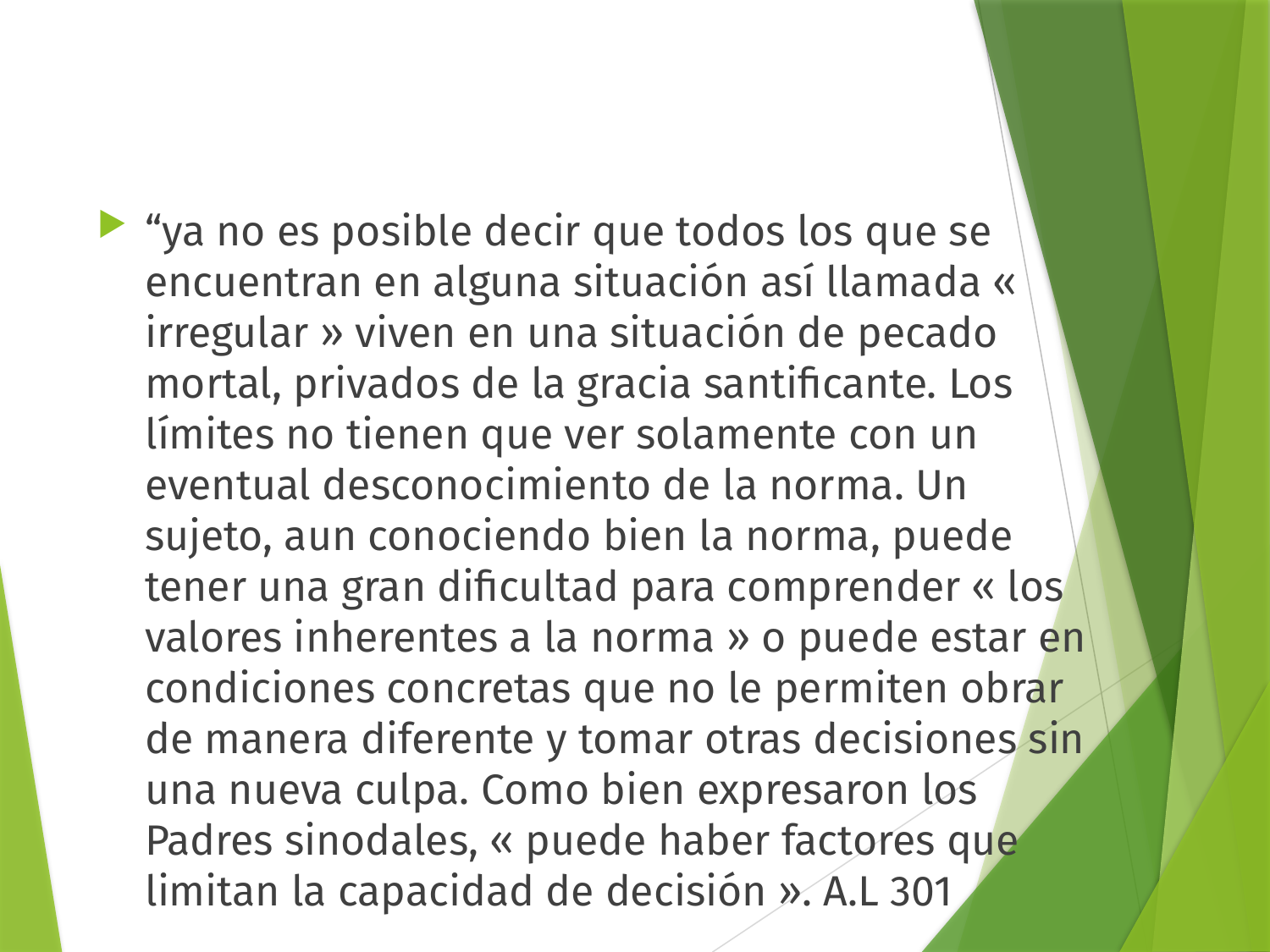

#
“ya no es posible decir que todos los que se encuentran en alguna situación así llamada « irregular » viven en una situación de pecado mortal, privados de la gracia santificante. Los límites no tienen que ver solamente con un eventual desconocimiento de la norma. Un sujeto, aun conociendo bien la norma, puede tener una gran dificultad para comprender « los valores inherentes a la norma » o puede estar en condiciones concretas que no le permiten obrar de manera diferente y tomar otras decisiones sin una nueva culpa. Como bien expresaron los Padres sinodales, « puede haber factores que limitan la capacidad de decisión ». A.L 301